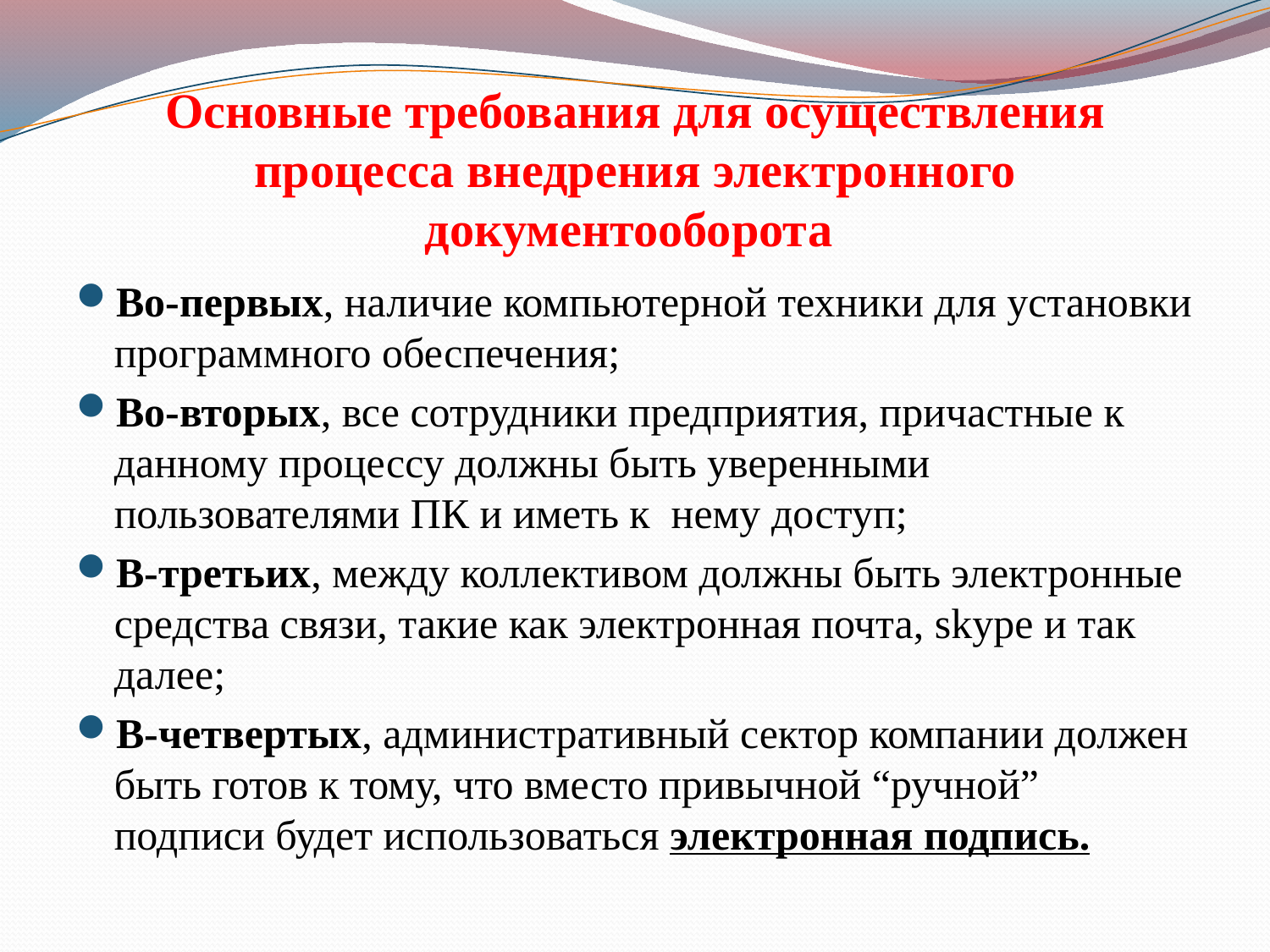

# Основные требования для осуществления процесса внедрения электронного документооборота
Во-первых, наличие компьютерной техники для установки программного обеспечения;
Во-вторых, все сотрудники предприятия, причастные к данному процессу должны быть уверенными пользователями ПК и иметь к  нему доступ;
В-третьих, между коллективом должны быть электронные средства связи, такие как электронная почта, skype и так далее;
В-четвертых, административный сектор компании должен быть готов к тому, что вместо привычной “ручной” подписи будет использоваться электронная подпись.